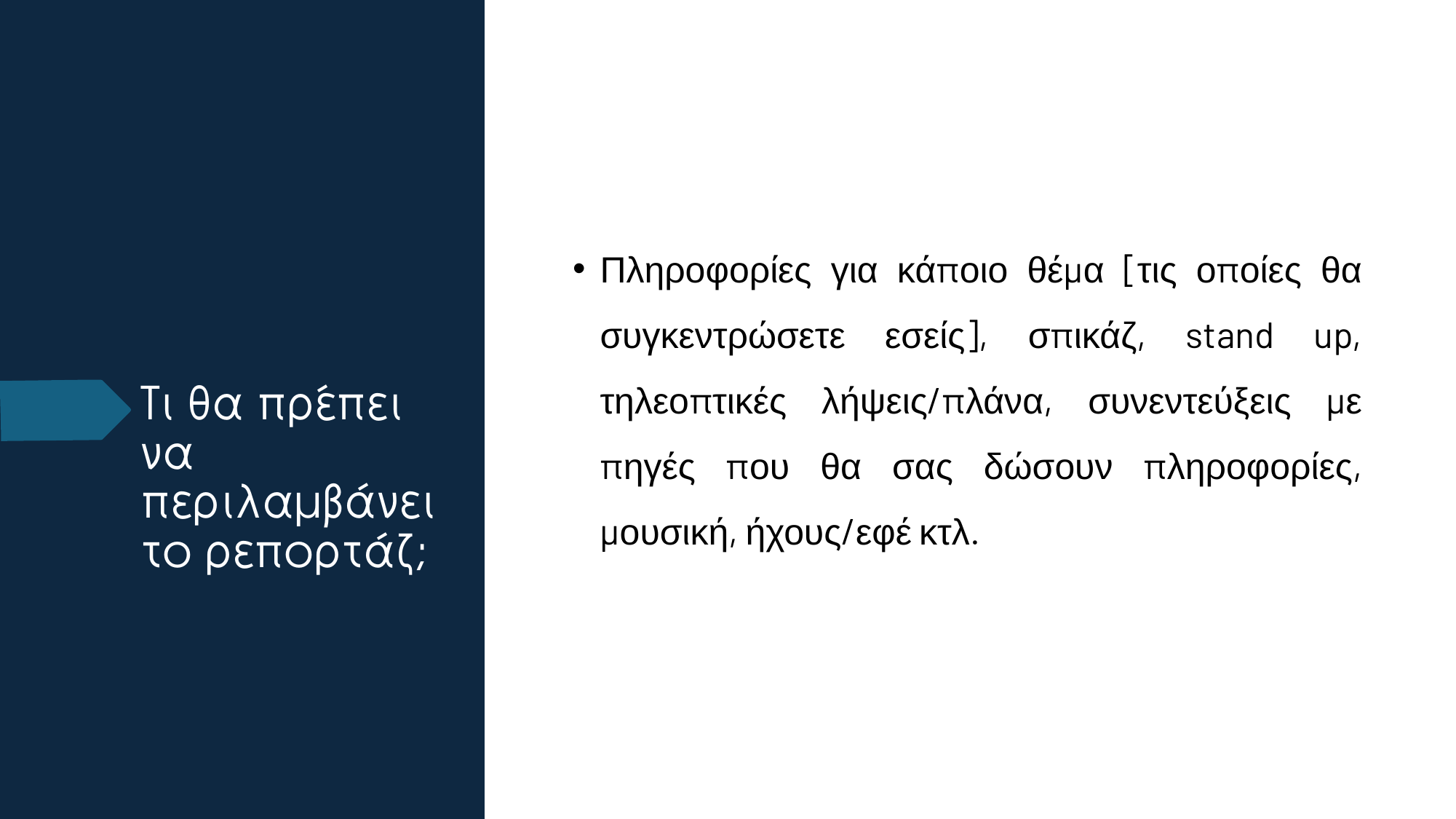

Πληροφορίες για κάποιο θέμα [τις οποίες θα συγκεντρώσετε εσείς], σπικάζ, stand up, τηλεοπτικές λήψεις/πλάνα, συνεντεύξεις με πηγές που θα σας δώσουν πληροφορίες, μουσική, ήχους/εφέ κτλ.
# Τι θα πρέπει να περιλαμβάνει το ρεπορτάζ;